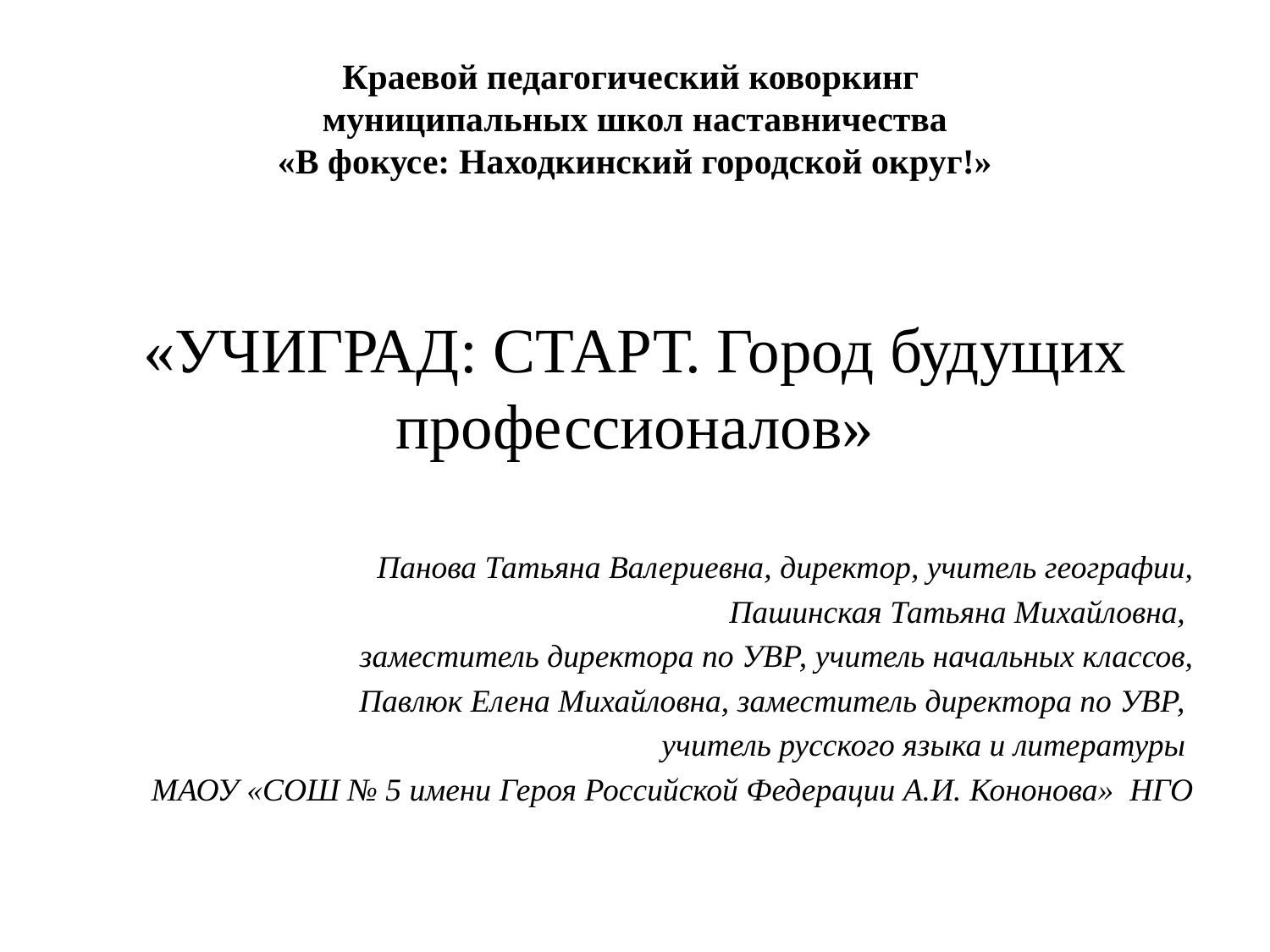

# Краевой педагогический коворкинг муниципальных школ наставничества «В фокусе: Находкинский городской округ!»

«УЧИГРАД: СТАРТ. Город будущих профессионалов»

Панова Татьяна Валериевна, директор, учитель географии,
 Пашинская Татьяна Михайловна,
заместитель директора по УВР, учитель начальных классов,
Павлюк Елена Михайловна, заместитель директора по УВР,
учитель русского языка и литературы
МАОУ «СОШ № 5 имени Героя Российской Федерации А.И. Кононова»  НГО